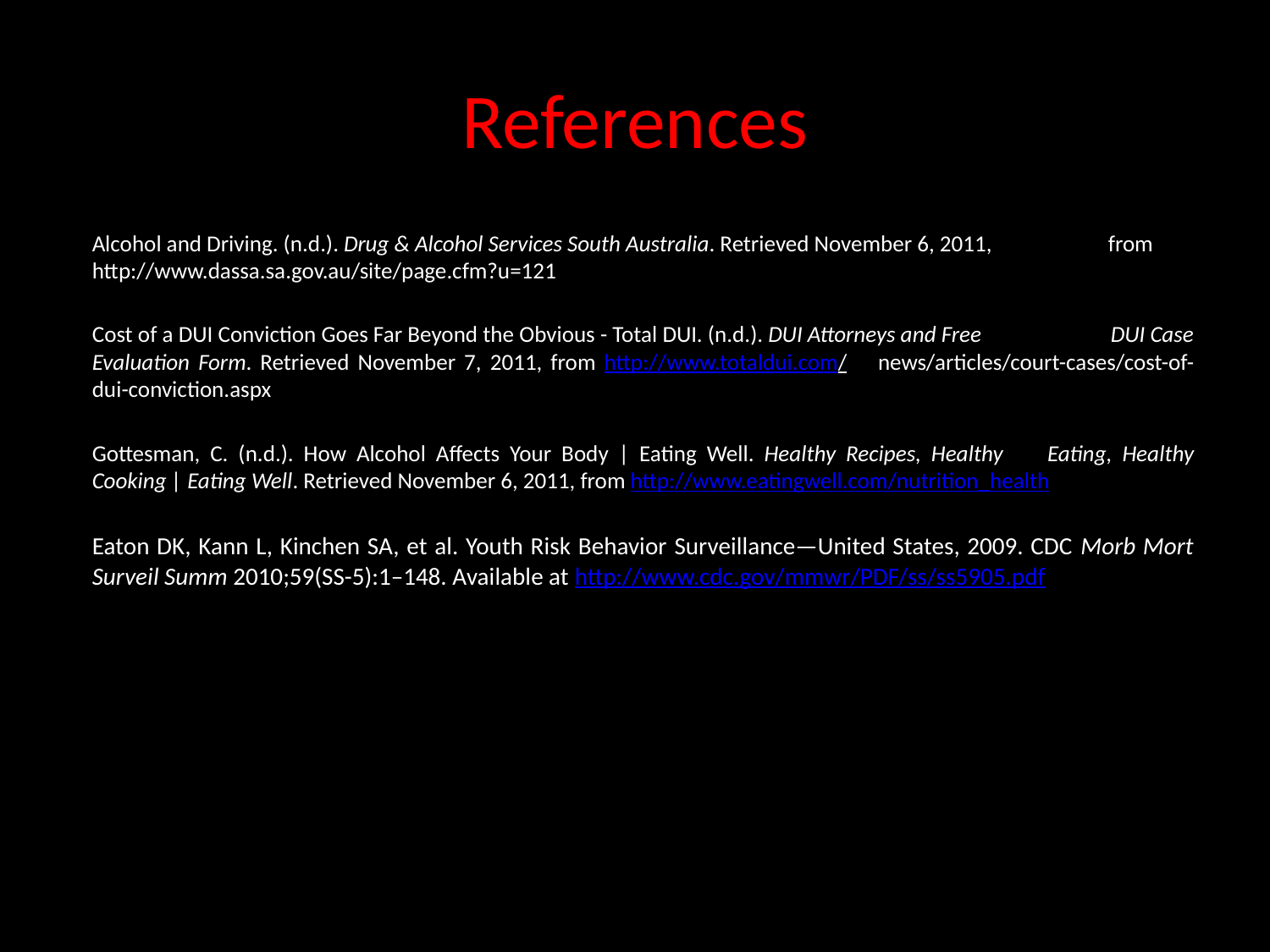

# References
Alcohol and Driving. (n.d.). Drug & Alcohol Services South Australia. Retrieved November 6, 2011, 	from http://www.dassa.sa.gov.au/site/page.cfm?u=121

Cost of a DUI Conviction Goes Far Beyond the Obvious - Total DUI. (n.d.). DUI Attorneys and Free 	DUI Case Evaluation Form. Retrieved November 7, 2011, from http://www.totaldui.com/	news/articles/court-cases/cost-of-dui-conviction.aspx

Gottesman, C. (n.d.). How Alcohol Affects Your Body | Eating Well. Healthy Recipes, Healthy	Eating, Healthy Cooking | Eating Well. Retrieved November 6, 2011, from http://www.eatingwell.com/nutrition_health

Eaton DK, Kann L, Kinchen SA, et al. Youth Risk Behavior Surveillance—United States, 2009. CDC Morb Mort Surveil Summ 2010;59(SS-5):1–148. Available at http://www.cdc.gov/mmwr/PDF/ss/ss5905.pdf